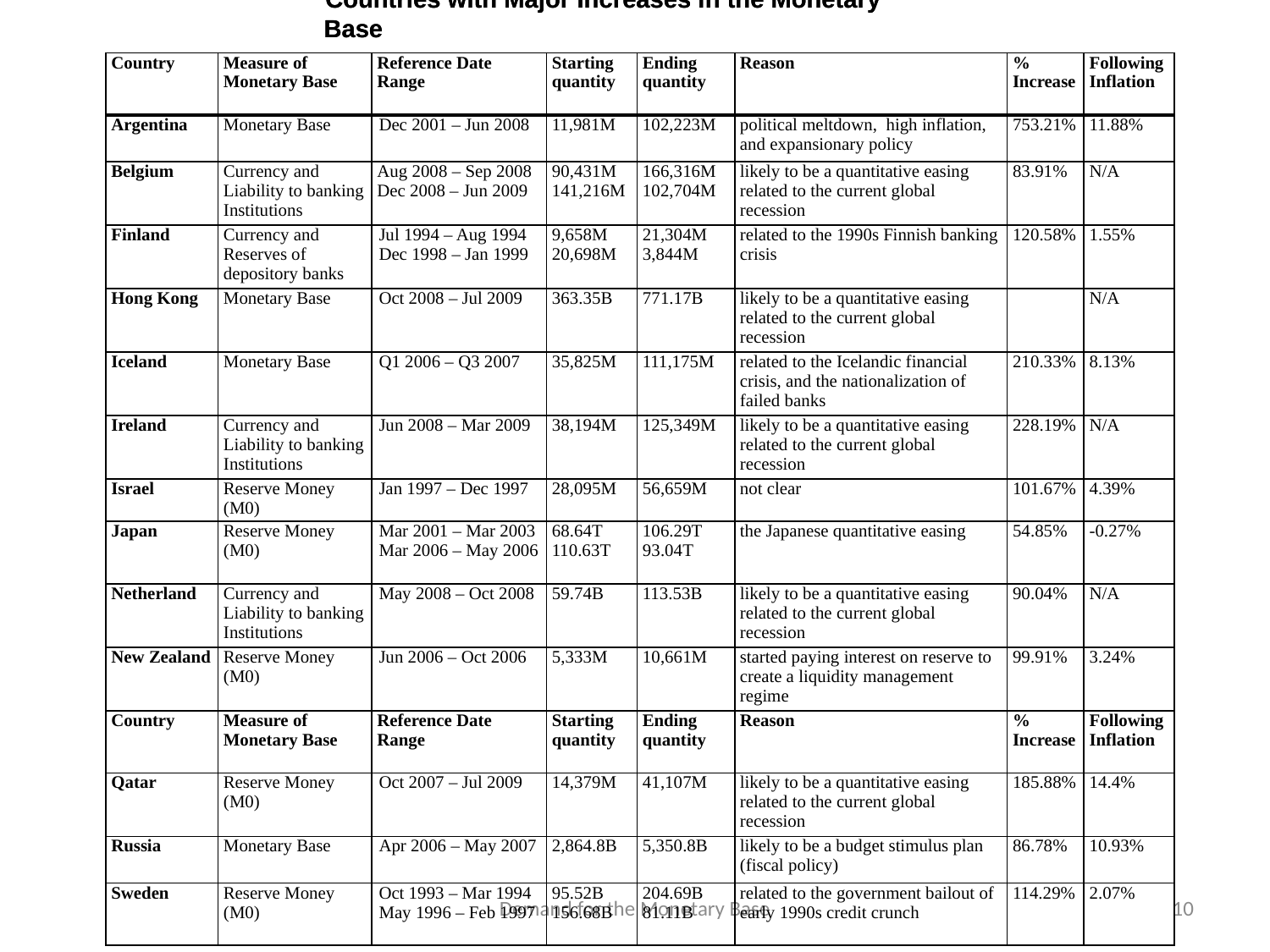

Countries with Major Increases in the Monetary Base

Countries with Major Increases in the Monetary Base

| Country | Measure of Monetary Base | Reference Date Range | Starting quantity | Ending quantity | Reason | % Increase | Following Inflation |
| --- | --- | --- | --- | --- | --- | --- | --- |
| Argentina | Monetary Base | Dec 2001 – Jun 2008 | 11,981M | 102,223M | political meltdown, high inflation, and expansionary policy | 753.21% | 11.88% |
| Belgium | Currency and Liability to banking Institutions | Aug 2008 – Sep 2008 Dec 2008 – Jun 2009 | 90,431M 141,216M | 166,316M 102,704M | likely to be a quantitative easing related to the current global recession | 83.91% | N/A |
| Finland | Currency and Reserves of depository banks | Jul 1994 – Aug 1994 Dec 1998 – Jan 1999 | 9,658M 20,698M | 21,304M 3,844M | related to the 1990s Finnish banking crisis | 120.58% | 1.55% |
| Hong Kong | Monetary Base | Oct 2008 – Jul 2009 | 363.35B | 771.17B | likely to be a quantitative easing related to the current global recession |  | N/A |
| Iceland | Monetary Base | Q1 2006 – Q3 2007 | 35,825M | 111,175M | related to the Icelandic financial crisis, and the nationalization of failed banks | 210.33% | 8.13% |
| Ireland | Currency and Liability to banking Institutions | Jun 2008 – Mar 2009 | 38,194M | 125,349M | likely to be a quantitative easing related to the current global recession | 228.19% | N/A |
| Israel | Reserve Money (M0) | Jan 1997 – Dec 1997 | 28,095M | 56,659M | not clear | 101.67% | 4.39% |
| Japan | Reserve Money (M0) | Mar 2001 – Mar 2003 Mar 2006 – May 2006 | 68.64T 110.63T | 106.29T 93.04T | the Japanese quantitative easing | 54.85% | -0.27% |
| Netherland | Currency and Liability to banking Institutions | May 2008 – Oct 2008 | 59.74B | 113.53B | likely to be a quantitative easing related to the current global recession | 90.04% | N/A |
| New Zealand | Reserve Money (M0) | Jun 2006 – Oct 2006 | 5,333M | 10,661M | started paying interest on reserve to create a liquidity management regime | 99.91% | 3.24% |
| Country | Measure of Monetary Base | Reference Date Range | Starting quantity | Ending quantity | Reason | % Increase | Following Inflation |
| Qatar | Reserve Money (M0) | Oct 2007 – Jul 2009 | 14,379M | 41,107M | likely to be a quantitative easing related to the current global recession | 185.88% | 14.4% |
| Russia | Monetary Base | Apr 2006 – May 2007 | 2,864.8B | 5,350.8B | likely to be a budget stimulus plan (fiscal policy) | 86.78% | 10.93% |
| Sweden | Reserve Money (M0) | Oct 1993 – Mar 1994 May 1996 – Feb 1997 | 95.52B 156.68B | 204.69B 81.11B | related to the government bailout of early 1990s credit crunch | 114.29% | 2.07% |
Demand for the Monetary Base
10